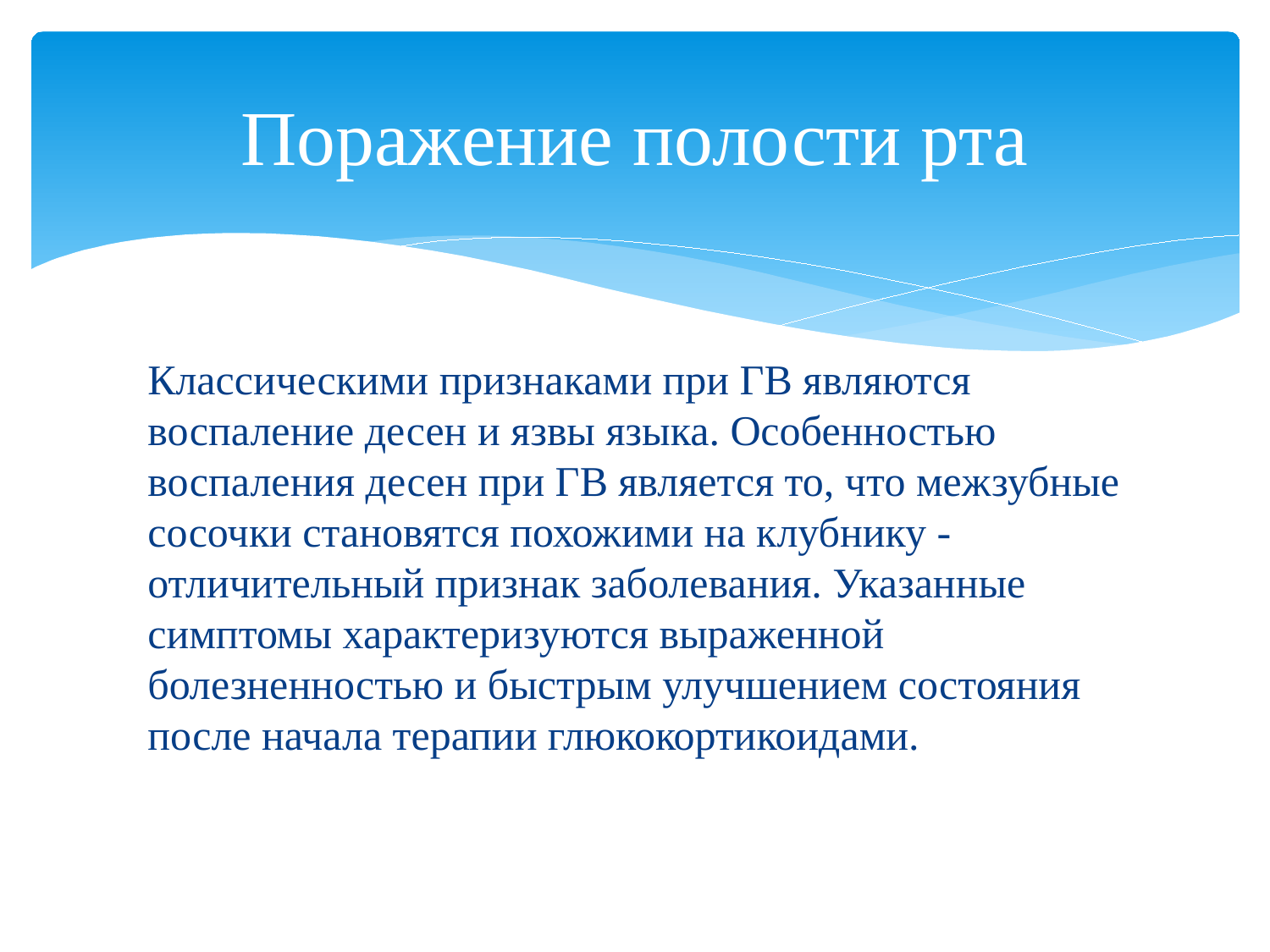

# Поражение полости рта
Классическими признаками при ГВ являются воспаление десен и язвы языка. Особенностью воспаления десен при ГВ является то, что межзубные сосочки становятся похожими на клубнику - отличительный признак заболевания. Указанные симптомы характеризуются выраженной болезненностью и быстрым улучшением состояния после начала терапии глюкокортикоидами.